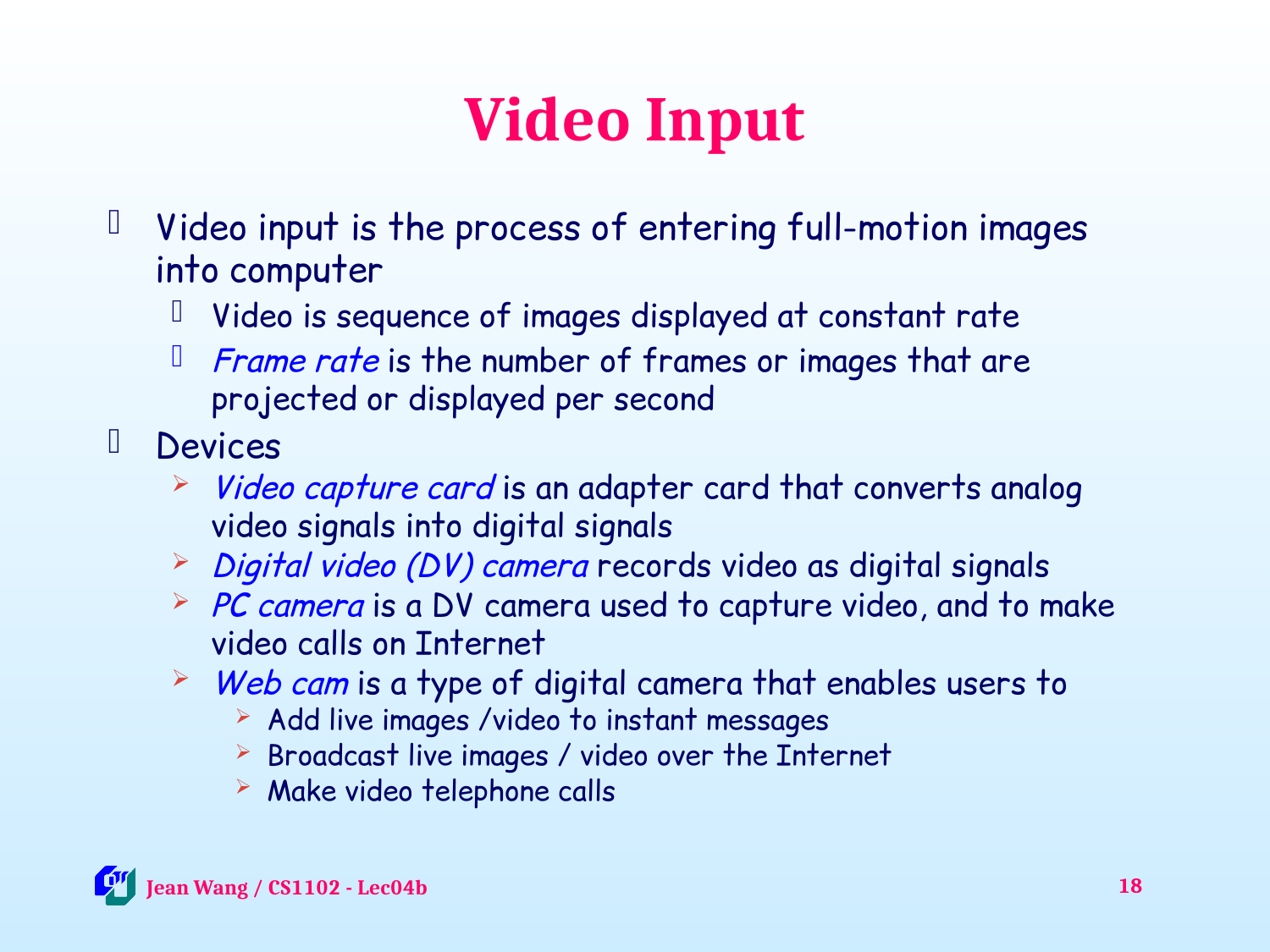

# Video Input
Video input is the process of entering full-motion images into computer
Video is sequence of images displayed at constant rate
Frame rate is the number of frames or images that are projected or displayed per second
Devices
Video capture card is an adapter card that converts analog video signals into digital signals
Digital video (DV) camera records video as digital signals
PC camera is a DV camera used to capture video, and to make video calls on Internet
Web cam is a type of digital camera that enables users to
Add live images /video to instant messages
Broadcast live images / video over the Internet
Make video telephone calls
18
    Jean Wang / CS1102 - Lec04b